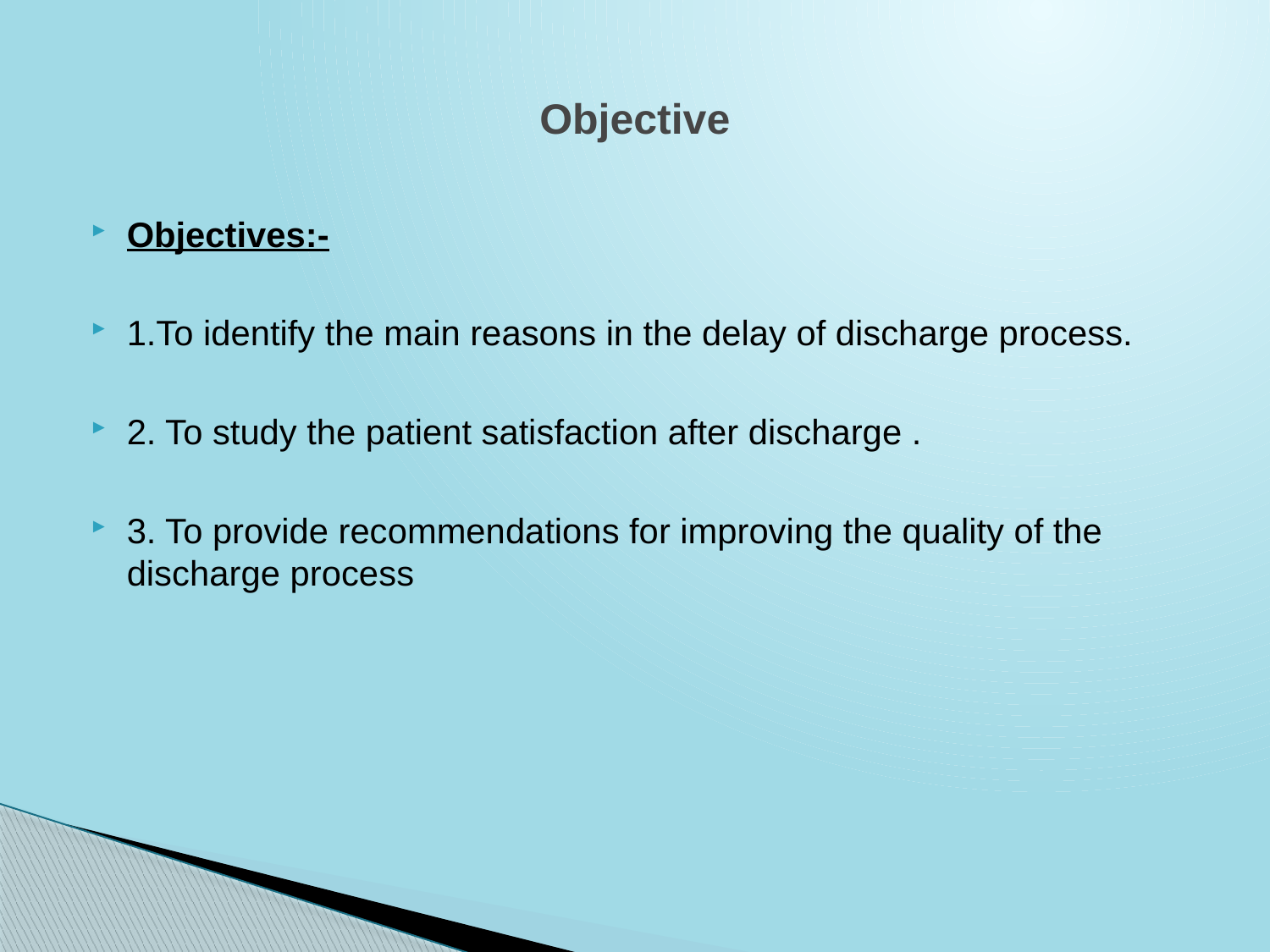

# Objective
Objectives:-

1.To identify the main reasons in the delay of discharge process.

2. To study the patient satisfaction after discharge .

3. To provide recommendations for improving the quality of the discharge process